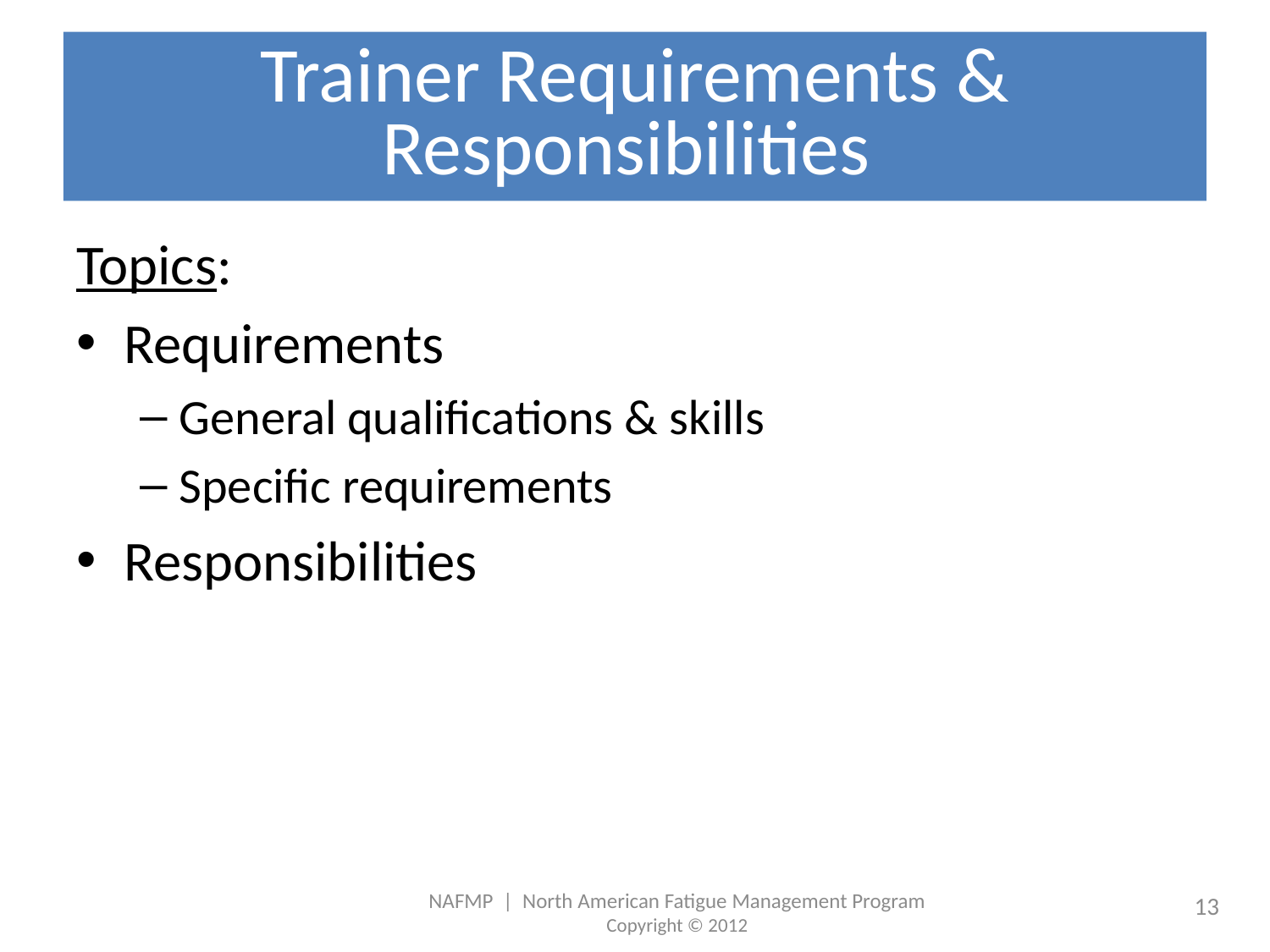

# Trainer Requirements & Responsibilities
Topics:
Requirements
General qualifications & skills
Specific requirements
Responsibilities